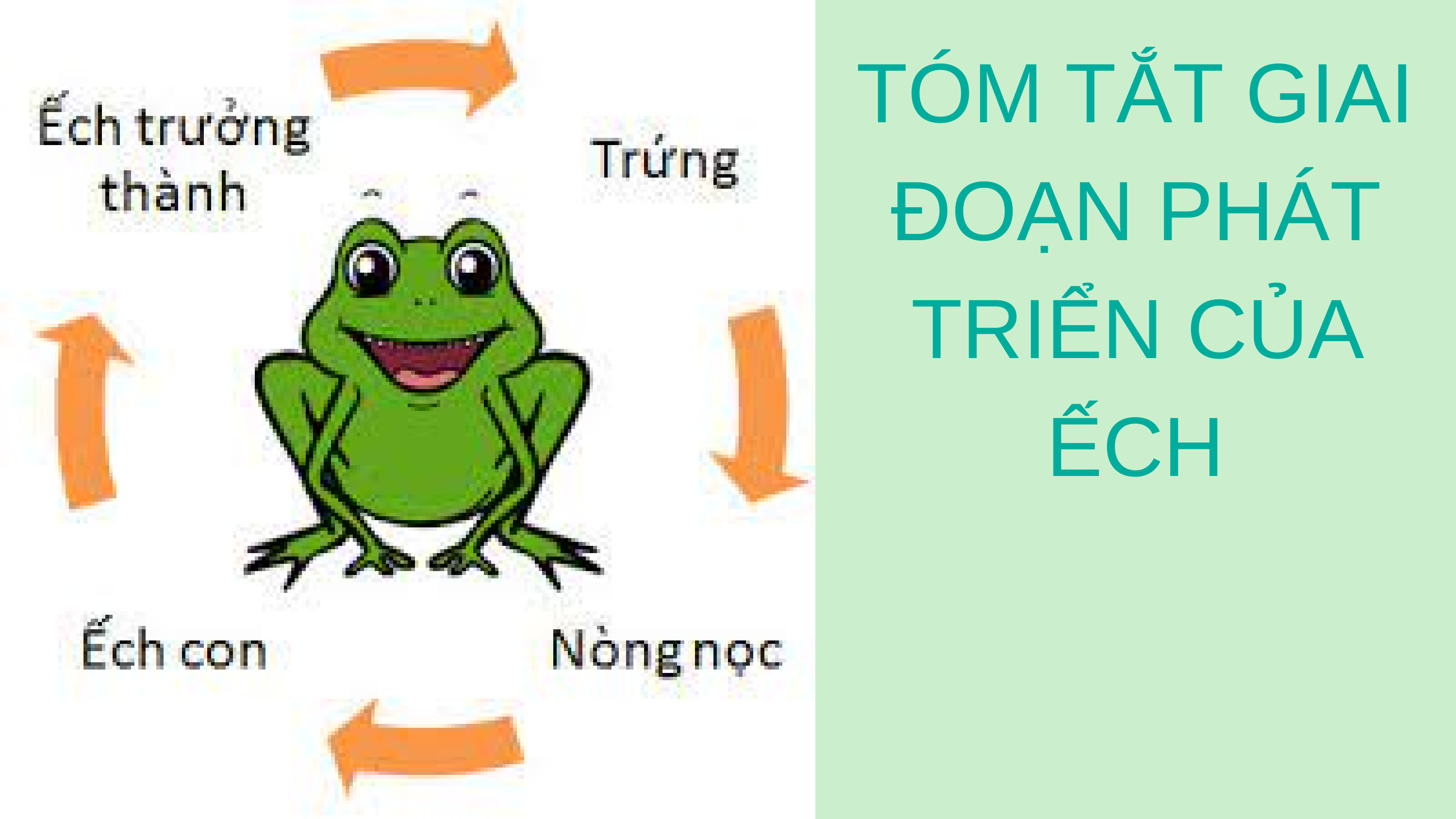

TÓM TẮT GIAI ĐOẠN PHÁT TRIỂN CỦA ẾCH